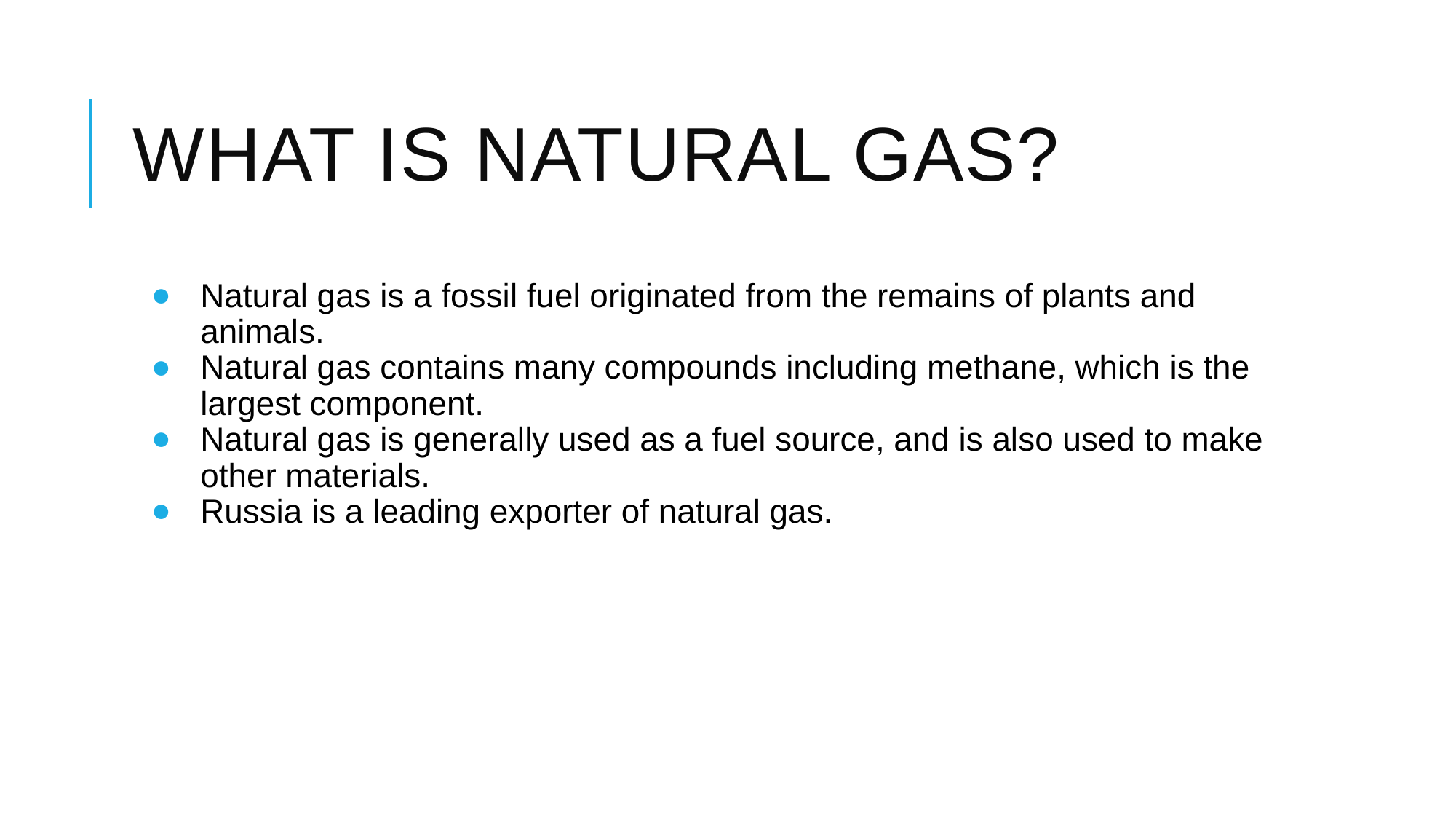

# What is natural gas?
Natural gas is a fossil fuel originated from the remains of plants and animals.
Natural gas contains many compounds including methane, which is the largest component.
Natural gas is generally used as a fuel source, and is also used to make other materials.
Russia is a leading exporter of natural gas.